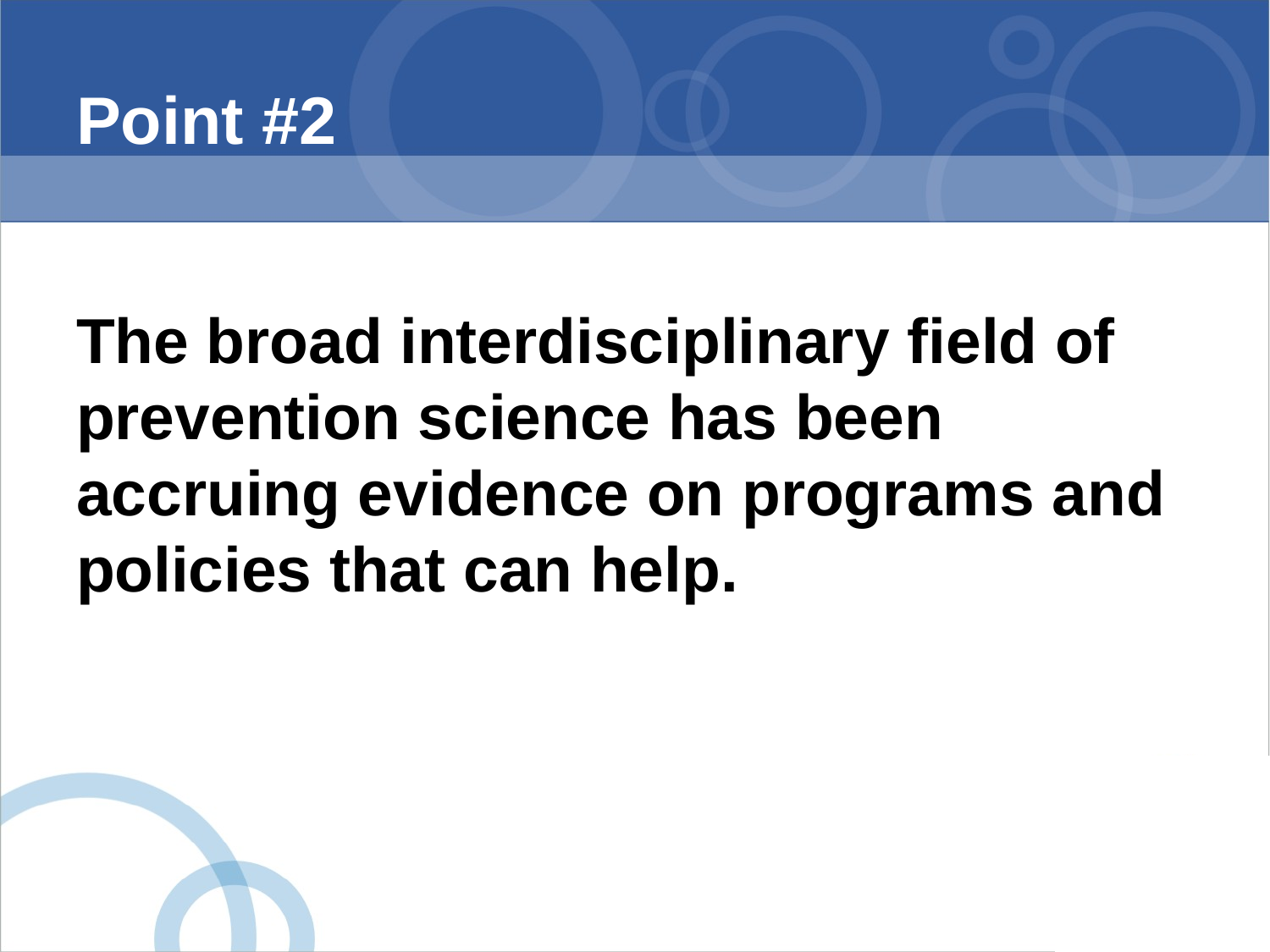

# Point #2

The broad interdisciplinary field of prevention science has been accruing evidence on programs and policies that can help.